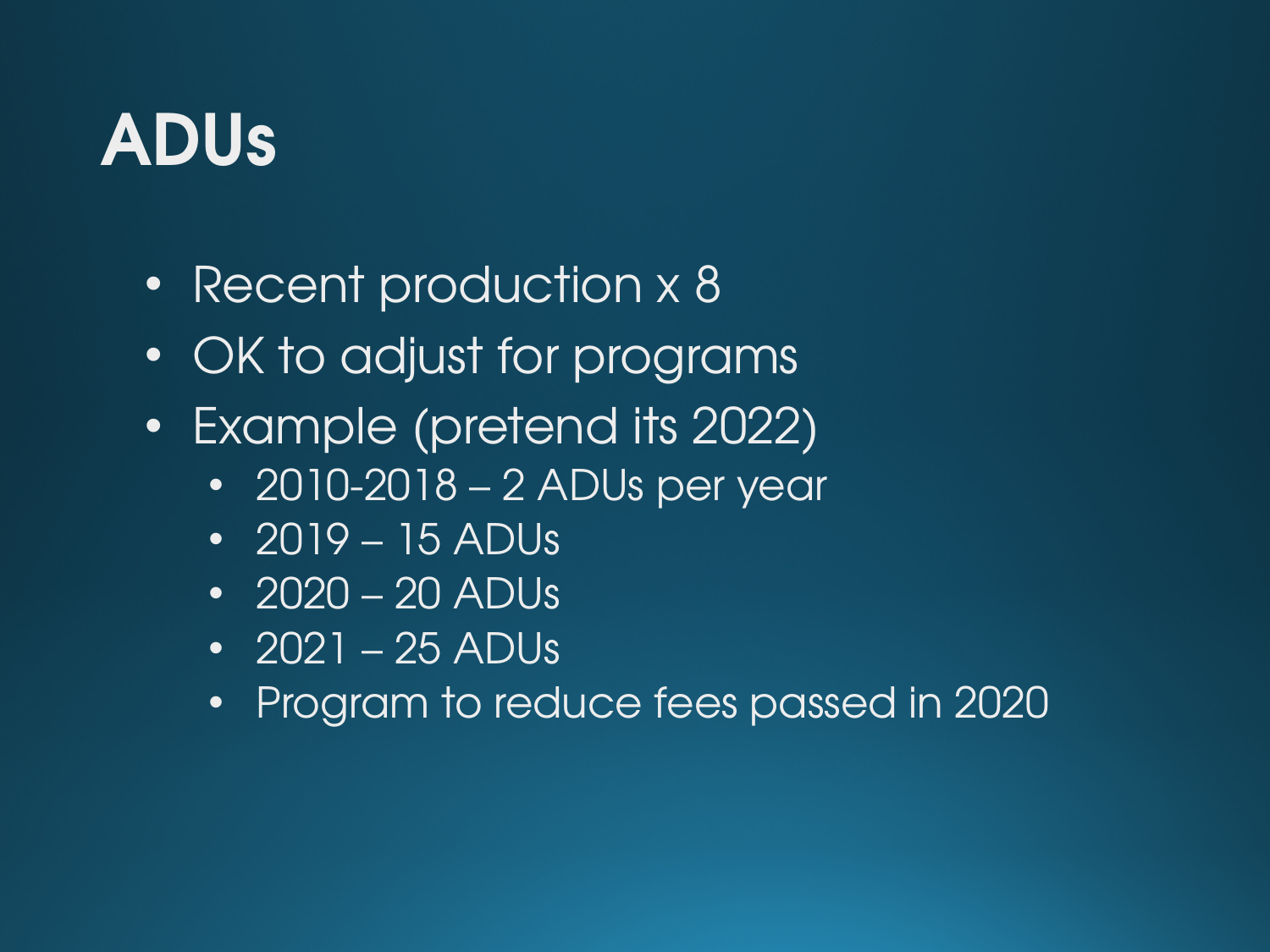

# ADUs
Recent production x 8
OK to adjust for programs
Example (pretend its 2022)
2010-2018 – 2 ADUs per year
2019 – 15 ADUs
2020 – 20 ADUs
2021 – 25 ADUs
Program to reduce fees passed in 2020